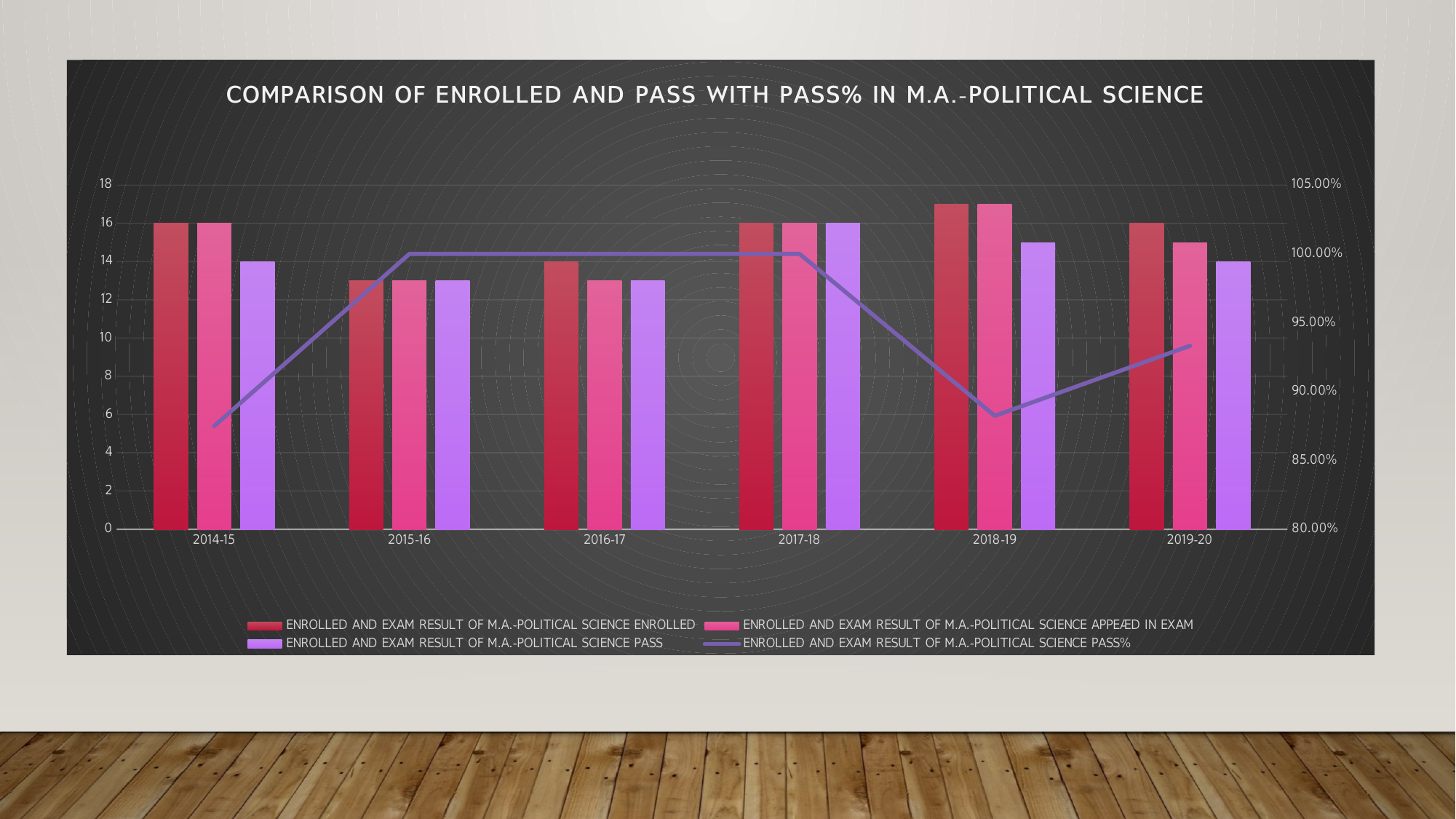

### Chart: COMPARISON OF ENROLLED AND PASS WITH PASS% IN M.A.-POLITICAL SCIENCE

| Category | ENROLLED AND EXAM RESULT OF M.A.-POLITICAL SCIENCE | ENROLLED AND EXAM RESULT OF M.A.-POLITICAL SCIENCE | ENROLLED AND EXAM RESULT OF M.A.-POLITICAL SCIENCE | ENROLLED AND EXAM RESULT OF M.A.-POLITICAL SCIENCE |
|---|---|---|---|---|
| 2014-15 | 16.0 | 16.0 | 14.0 | 0.8750000000000008 |
| 2015-16 | 13.0 | 13.0 | 13.0 | 1.0 |
| 2016-17 | 14.0 | 13.0 | 13.0 | 1.0 |
| 2017-18 | 16.0 | 16.0 | 16.0 | 1.0 |
| 2018-19 | 17.0 | 17.0 | 15.0 | 0.8824 |
| 2019-20 | 16.0 | 15.0 | 14.0 | 0.9333 |
#